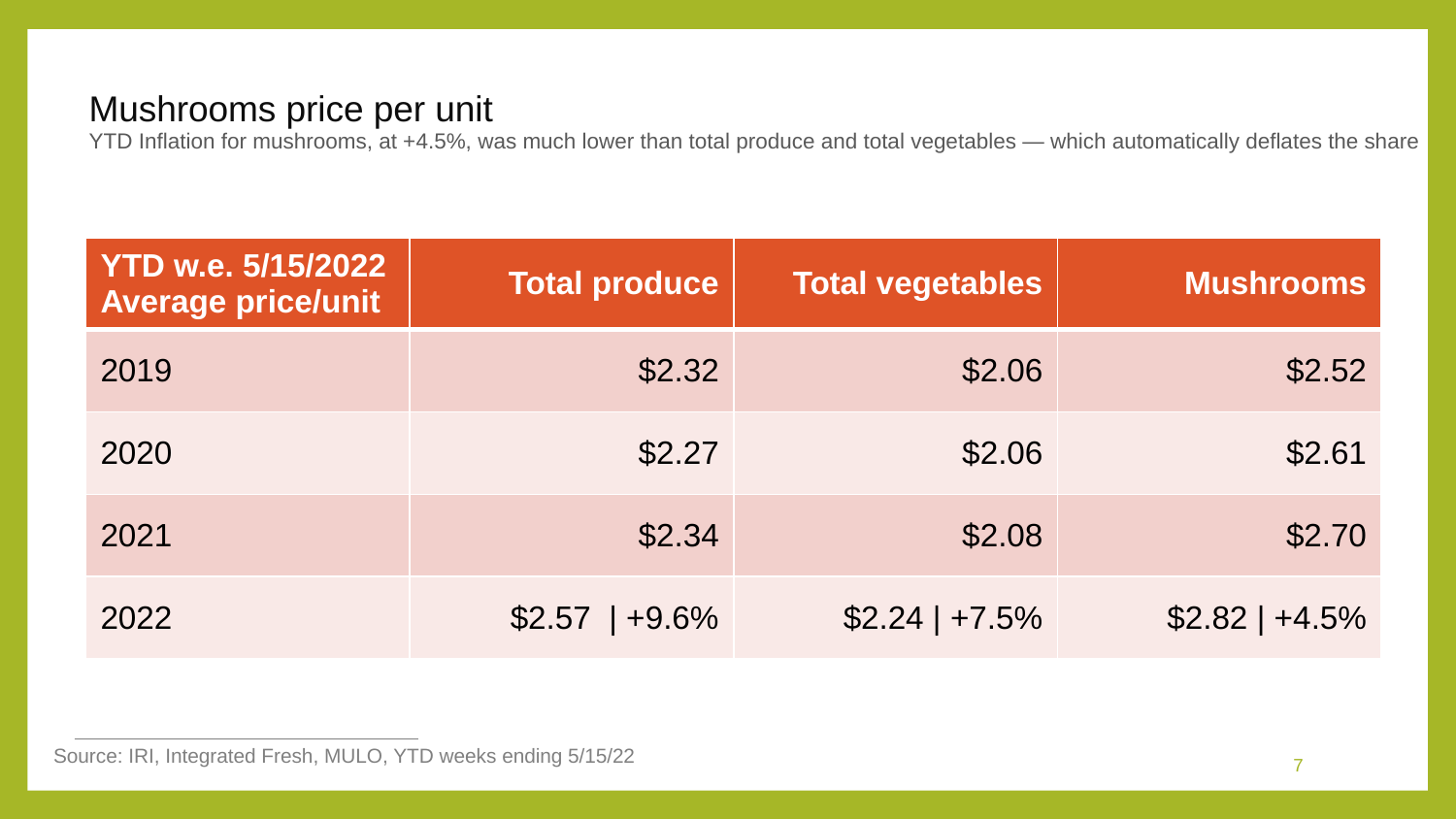

# Mushrooms price per unit YTD Inflation for mushrooms, at +4.5%, was much lower than total produce and total vegetables — which automatically deflates the share
| YTD w.e. 5/15/2022 Average price/unit | Total produce | Total vegetables | Mushrooms |
| --- | --- | --- | --- |
| 2019 | $2.32 | $2.06 | $2.52 |
| 2020 | $2.27 | $2.06 | $2.61 |
| 2021 | $2.34 | $2.08 | $2.70 |
| 2022 | $2.57 | +9.6% | $2.24 | +7.5% | $2.82 | +4.5% |
Source: IRI, Integrated Fresh, MULO, YTD weeks ending 5/15/22
7